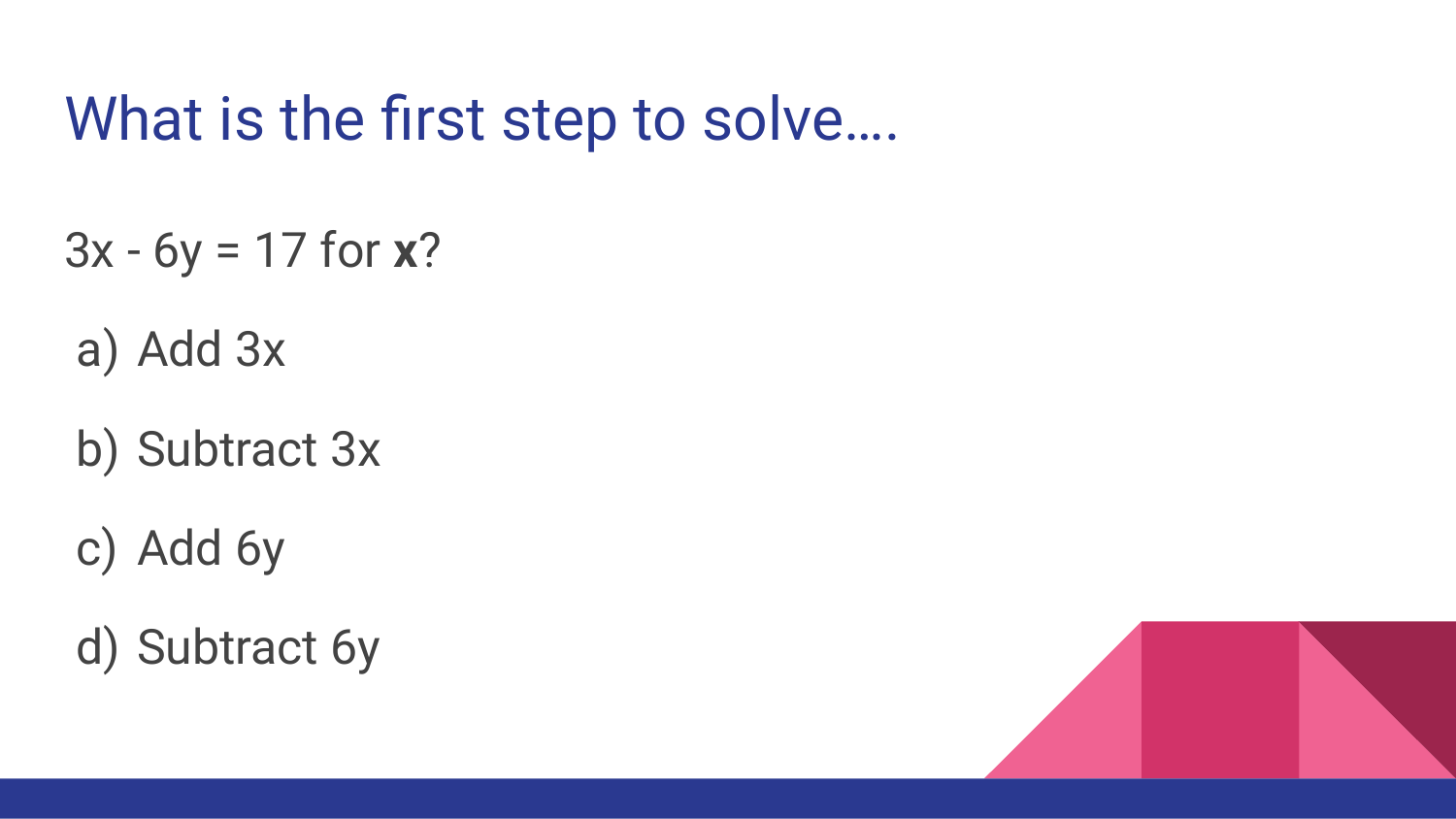

# What is the first step to solve….
3x - 6y = 17 for x?
Add 3x
Subtract 3x
Add 6y
Subtract 6y